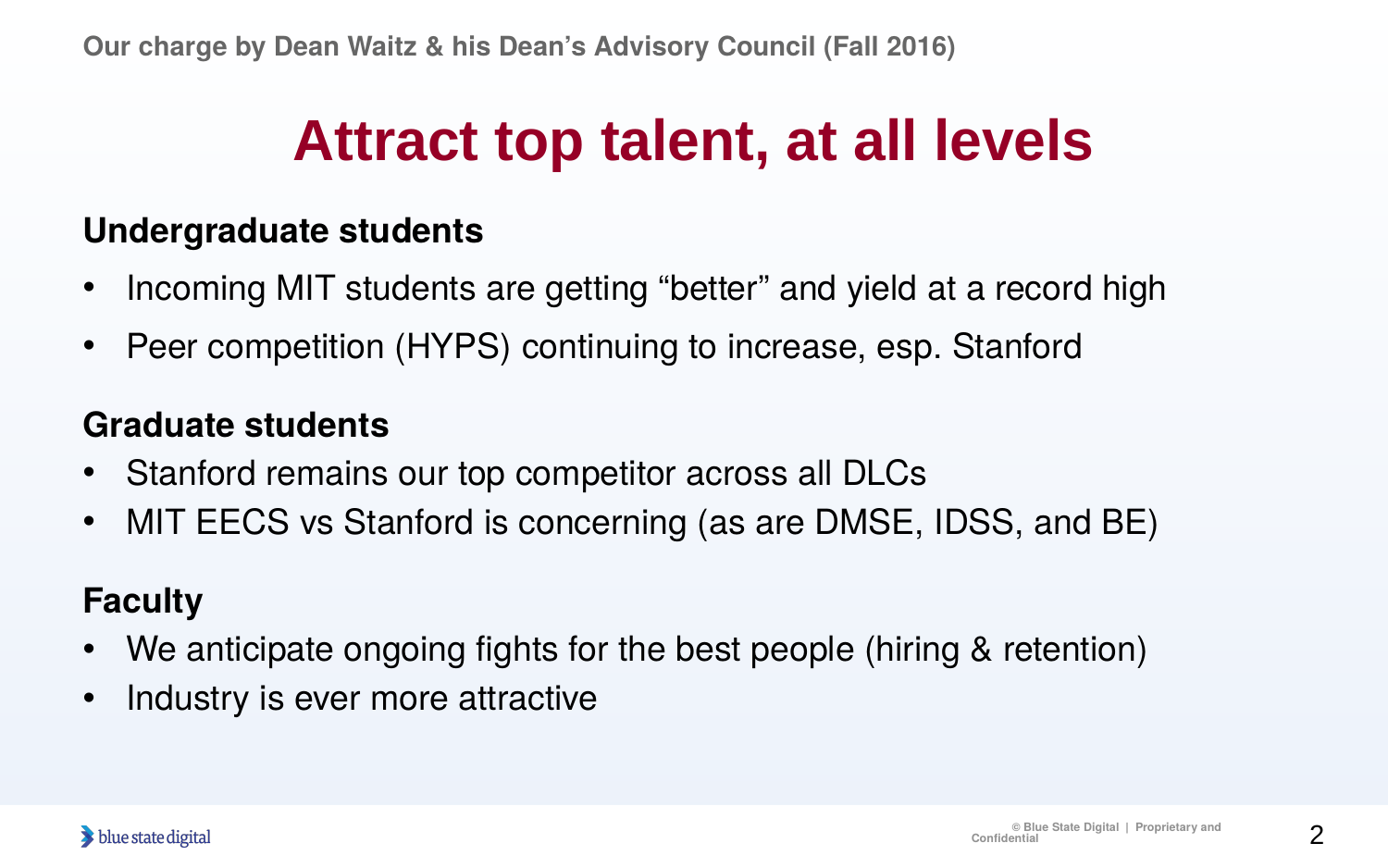

# Our charge by Dean Waitz & his Dean’s Advisory Council (Fall 2016)
Attract top talent, at all levels

Undergraduate students
Incoming MIT students are getting “better” and yield at a record high
Peer competition (HYPS) continuing to increase, esp. Stanford
Graduate students
Stanford remains our top competitor across all DLCs
MIT EECS vs Stanford is concerning (as are DMSE, IDSS, and BE)
Faculty
We anticipate ongoing fights for the best people (hiring & retention)
Industry is ever more attractive
2